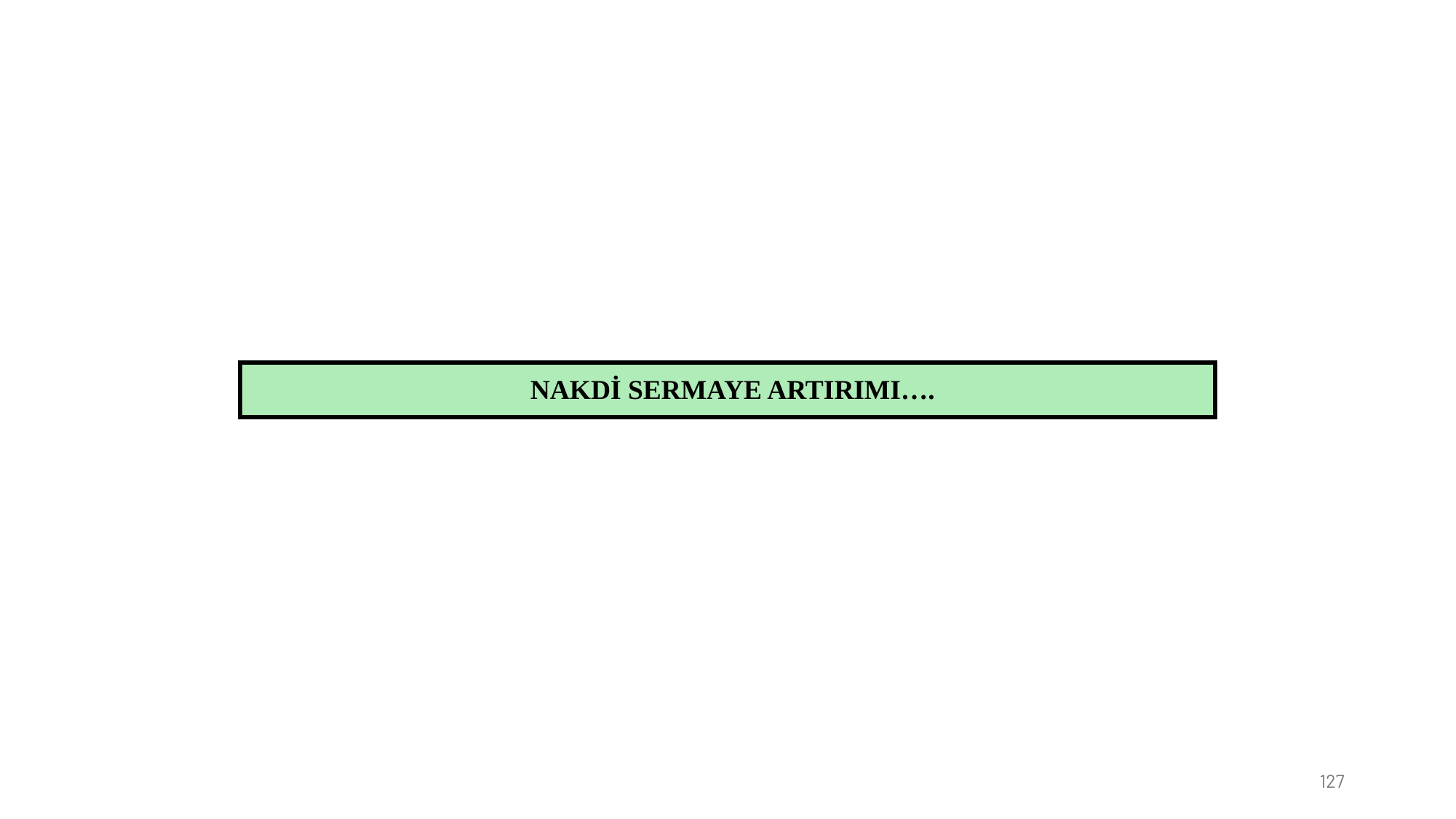

| NAKDİ SERMAYE ARTIRIMI…. |
| --- |
127